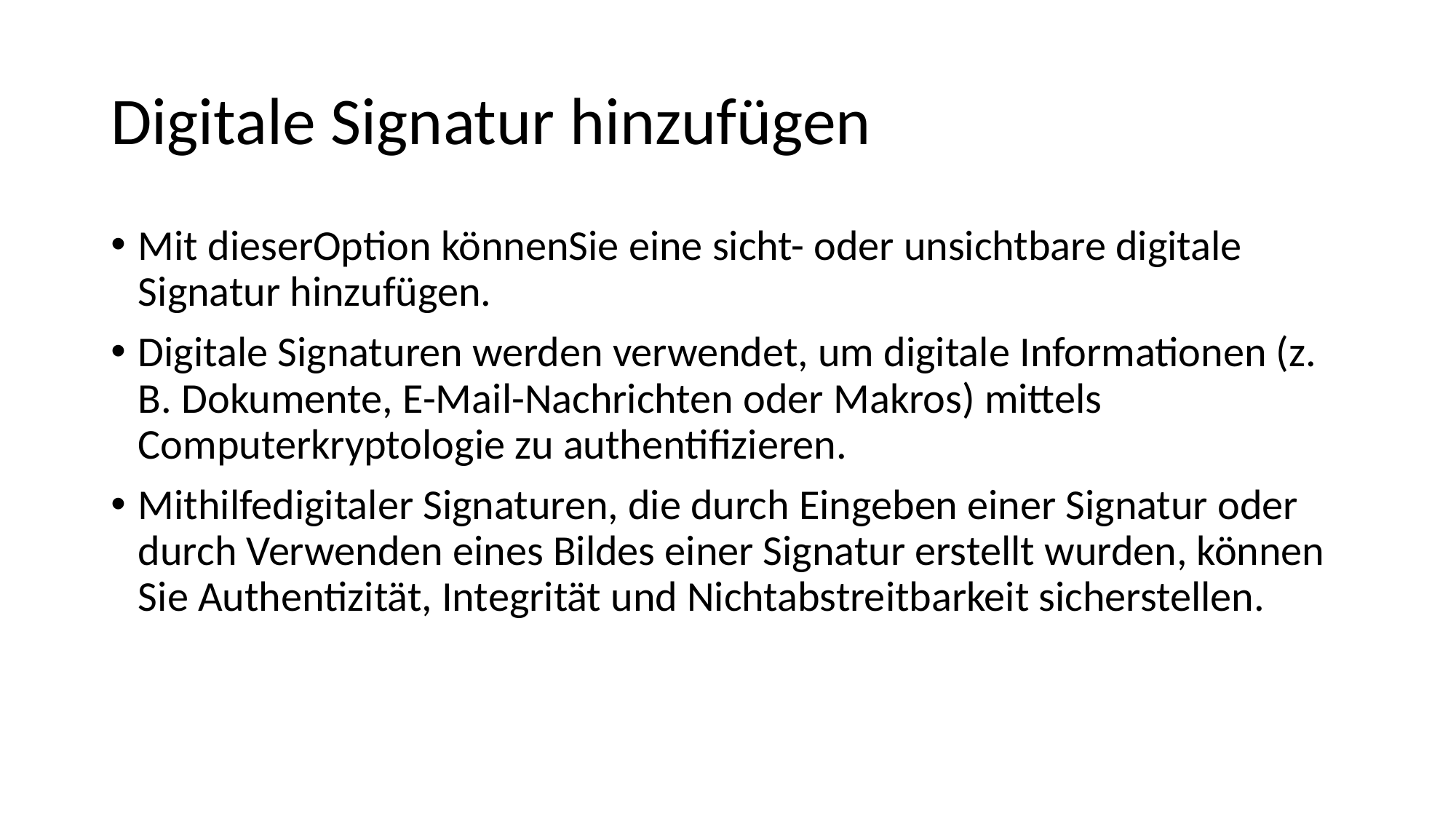

# Digitale Signatur hinzufügen
Mit dieserOption können‍Sie eine sicht- oder unsichtbare digitale Signatur hinzufügen.‍
Digitale Signaturen werden verwendet, um digitale Informationen (z. B. Dokumente, E-Mail-Nachrichten oder Makros) mittels Computerkryptologie zu authentifizieren.
Mithilfedigitaler Signaturen, die durch Eingeben einer Signatur oder durch Verwenden eines Bildes einer Signatur erstellt wurden, können Sie Authentizität, Integrität und Nichtabstreitbarkeit sicherstellen.‍